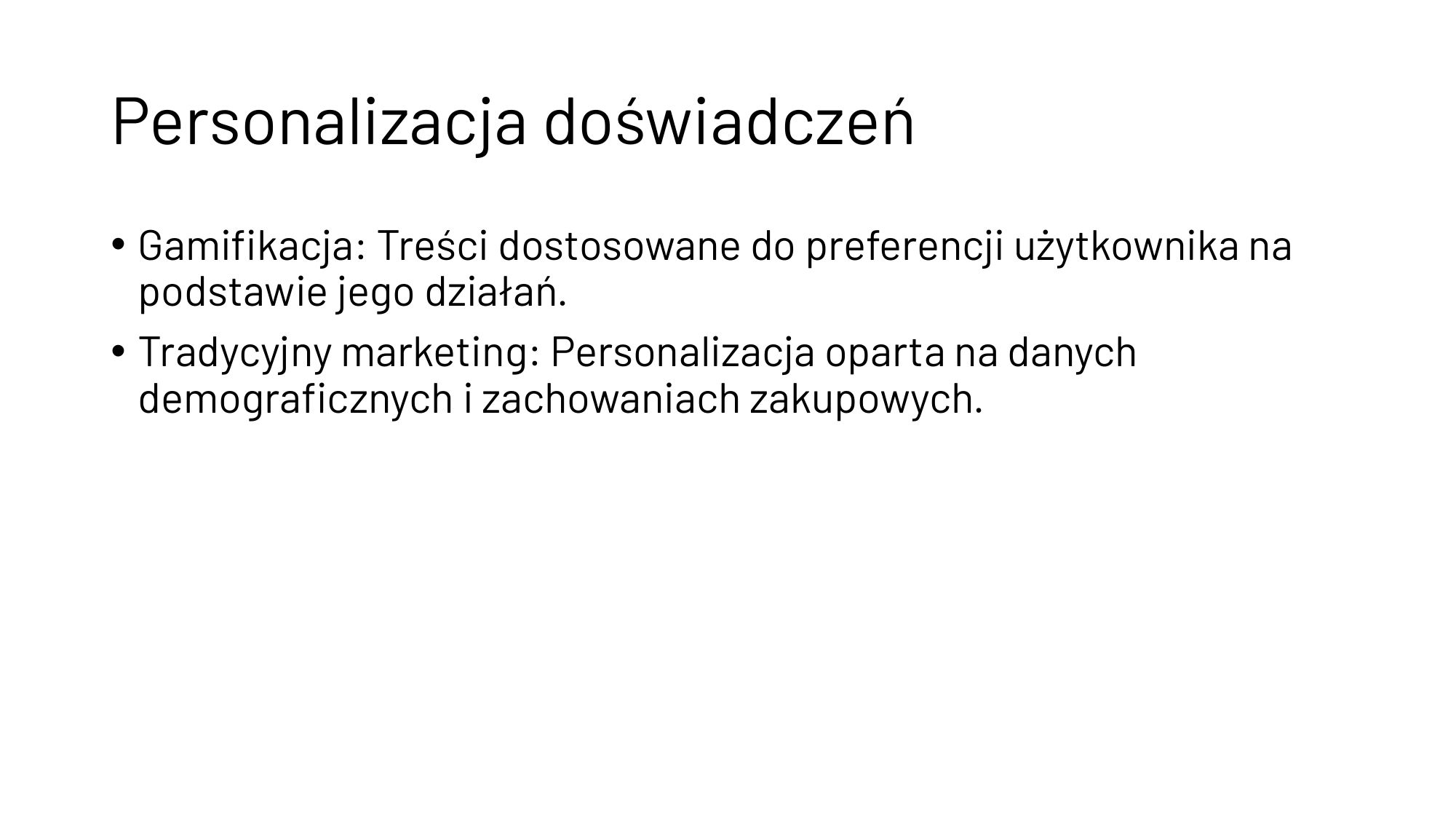

# Personalizacja doświadczeń
Gamifikacja: Treści dostosowane do preferencji użytkownika na podstawie jego działań.
Tradycyjny marketing: Personalizacja oparta na danych demograficznych i zachowaniach zakupowych.